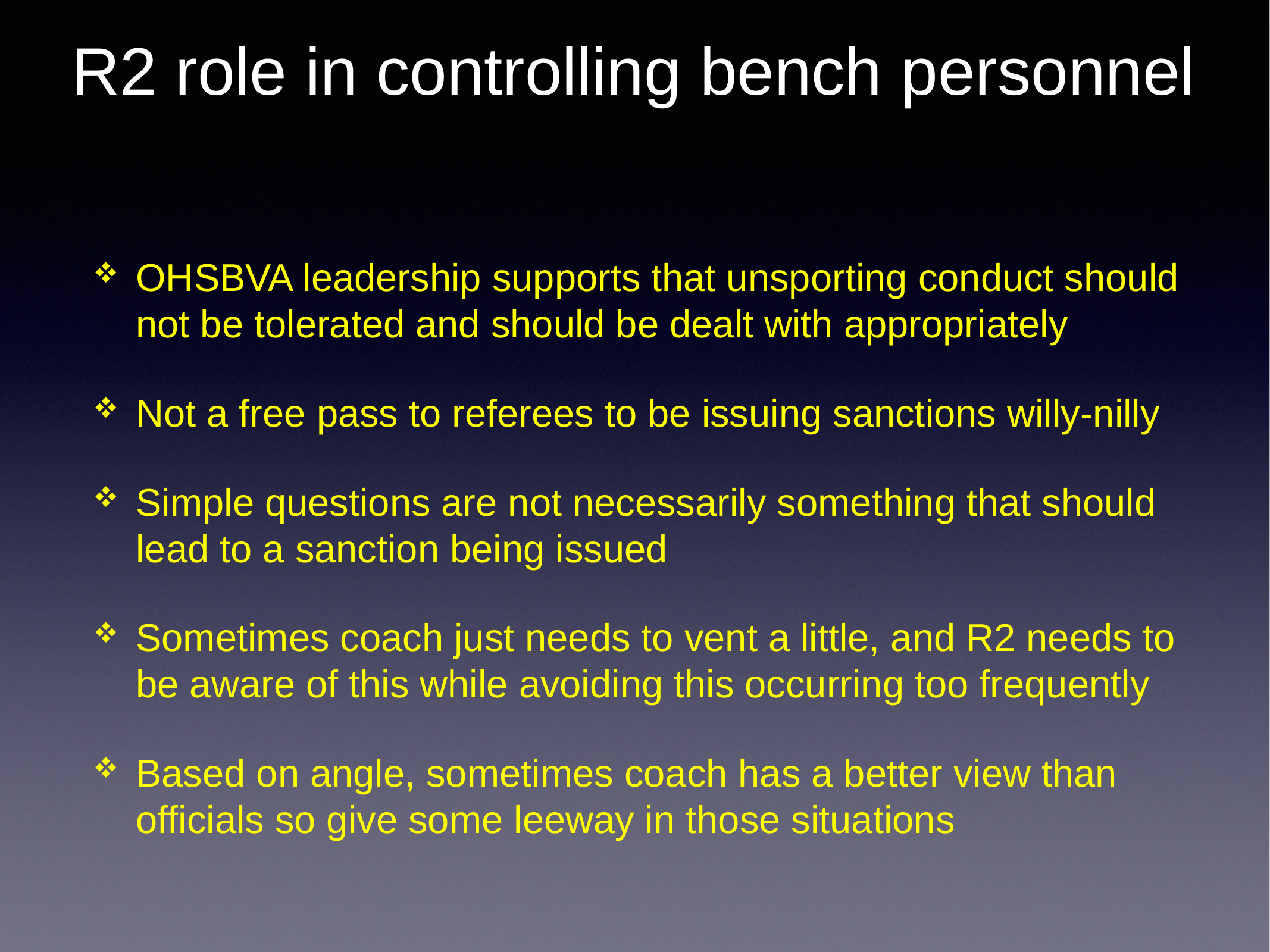

# R2 role in controlling bench personnel
OHSBVA leadership supports that unsporting conduct should not be tolerated and should be dealt with appropriately
Not a free pass to referees to be issuing sanctions willy-nilly
Simple questions are not necessarily something that should lead to a sanction being issued
Sometimes coach just needs to vent a little, and R2 needs to be aware of this while avoiding this occurring too frequently
Based on angle, sometimes coach has a better view than officials so give some leeway in those situations